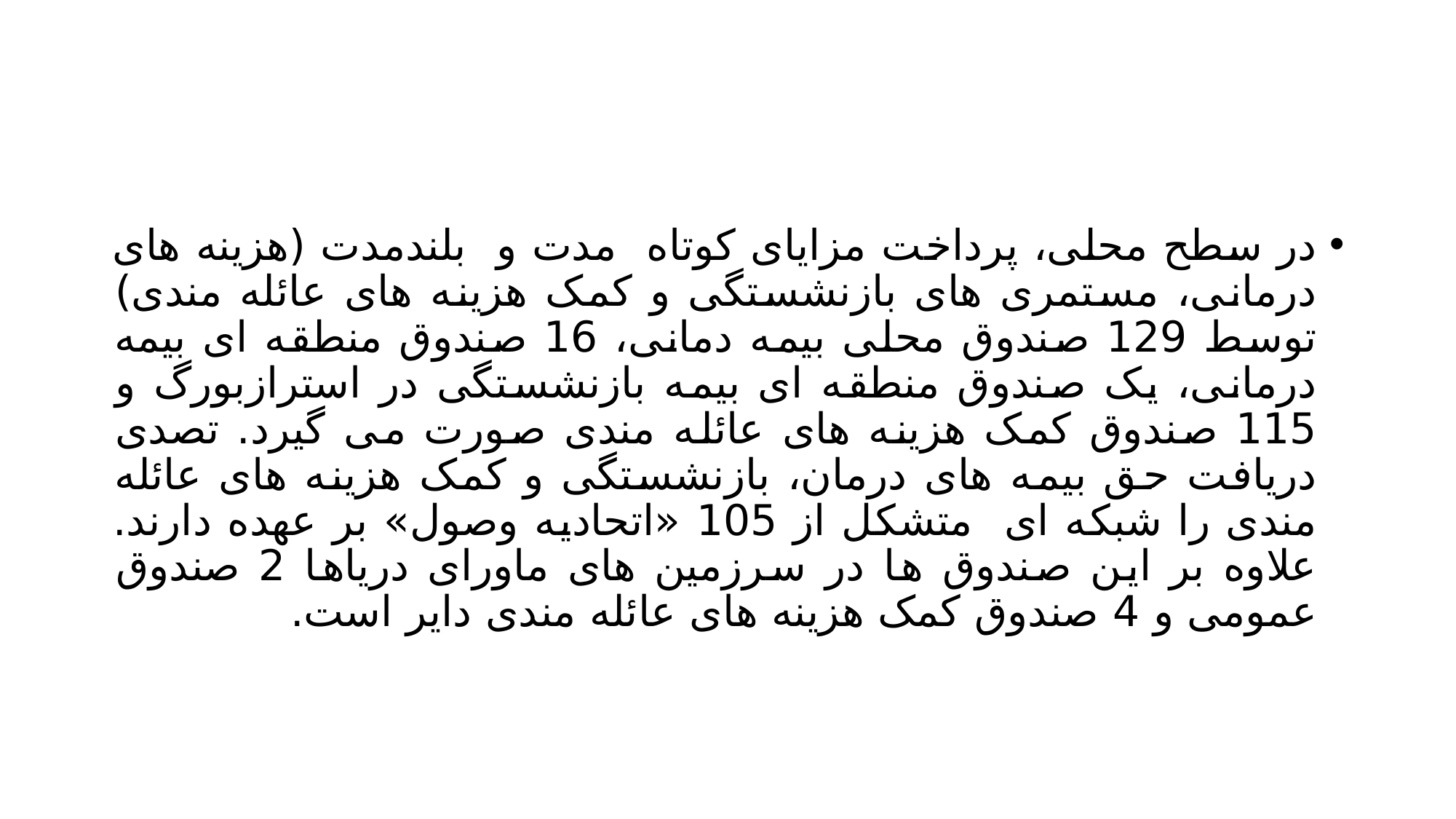

#
در سطح محلی، پرداخت مزایای کوتاه  مدت و  بلندمدت (هزینه های درمانی، مستمری های بازنشستگی و کمک هزینه های عائله مندی) توسط 129 صندوق محلی بیمه دمانی، 16 صندوق منطقه ای بیمه درمانی، یک صندوق منطقه ای بیمه بازنشستگی در استرازبورگ و 115 صندوق کمک هزینه های عائله مندی صورت می گیرد. تصدی دریافت حق بیمه های درمان، بازنشستگی و کمک هزینه های عائله مندی را شبکه ای  متشکل از 105 «اتحادیه وصول» بر عهده دارند. علاوه بر این صندوق ها در سرزمین های ماورای دریاها 2 صندوق عمومی و 4 صندوق کمک هزینه های عائله مندی دایر است.